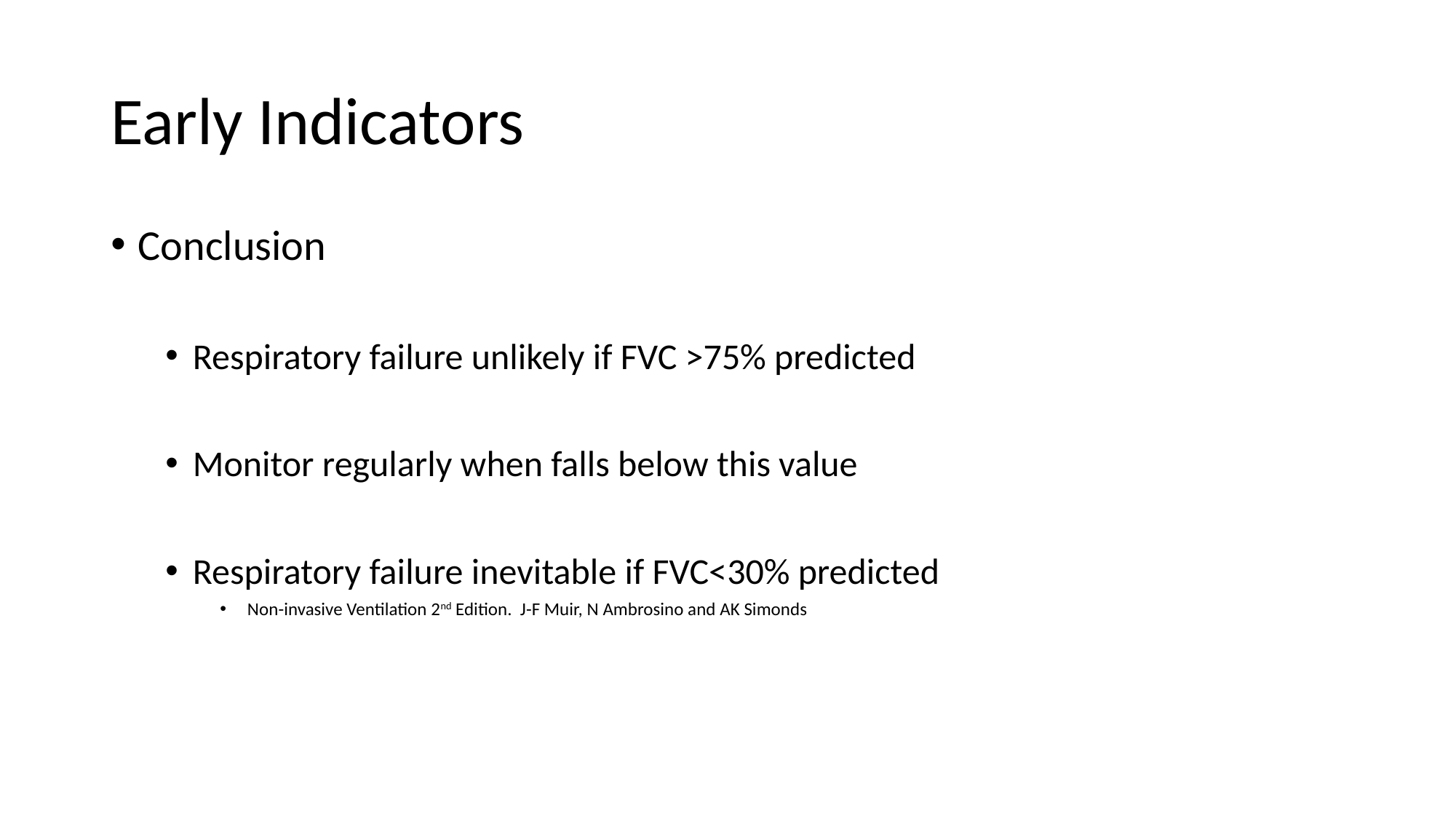

# Early Indicators
Conclusion

Respiratory failure unlikely if FVC >75% predicted

Monitor regularly when falls below this value

Respiratory failure inevitable if FVC<30% predicted
Non-invasive Ventilation 2nd Edition.  J-F Muir, N Ambrosino and AK Simonds